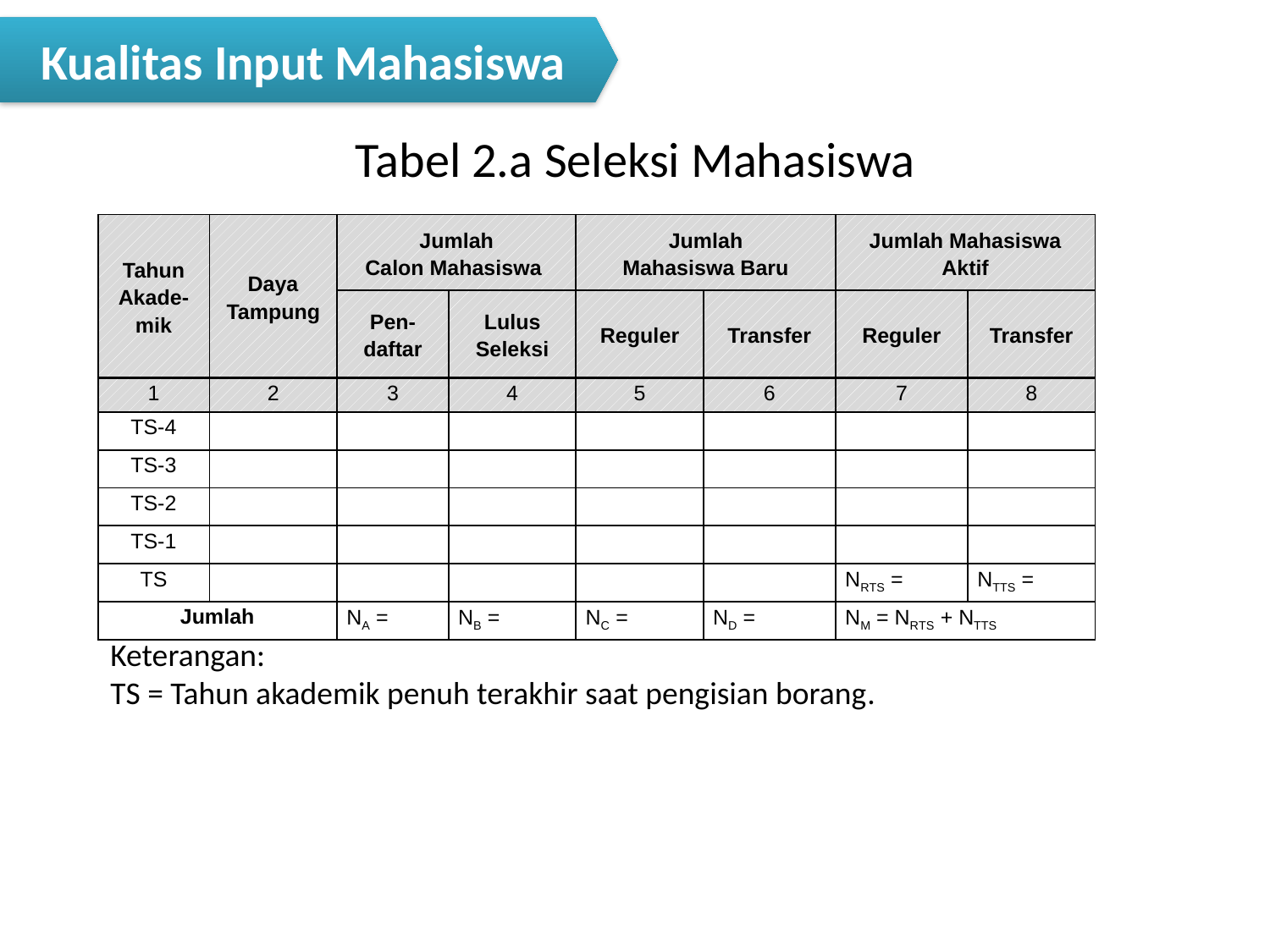

Kualitas Input Mahasiswa
# Tabel 2.a Seleksi Mahasiswa
| Tahun Akade-mik | Daya Tampung | Jumlah Calon Mahasiswa |  | Jumlah Mahasiswa Baru |  | Jumlah Mahasiswa Aktif |  |
| --- | --- | --- | --- | --- | --- | --- | --- |
|  |  | Pen-daftar | Lulus Seleksi | Reguler | Transfer | Reguler | Transfer |
| 1 | 2 | 3 | 4 | 5 | 6 | 7 | 8 |
| TS-4 |  |  |  |  |  |  |  |
| TS-3 |  |  |  |  |  |  |  |
| TS-2 |  |  |  |  |  |  |  |
| TS-1 |  |  |  |  |  |  |  |
| TS |  |  |  |  |  | NRTS = | NTTS = |
| Jumlah |  | NA = | NB = | NC = | ND = | NM = NRTS + NTTS |  |
Keterangan:
TS = Tahun akademik penuh terakhir saat pengisian borang.